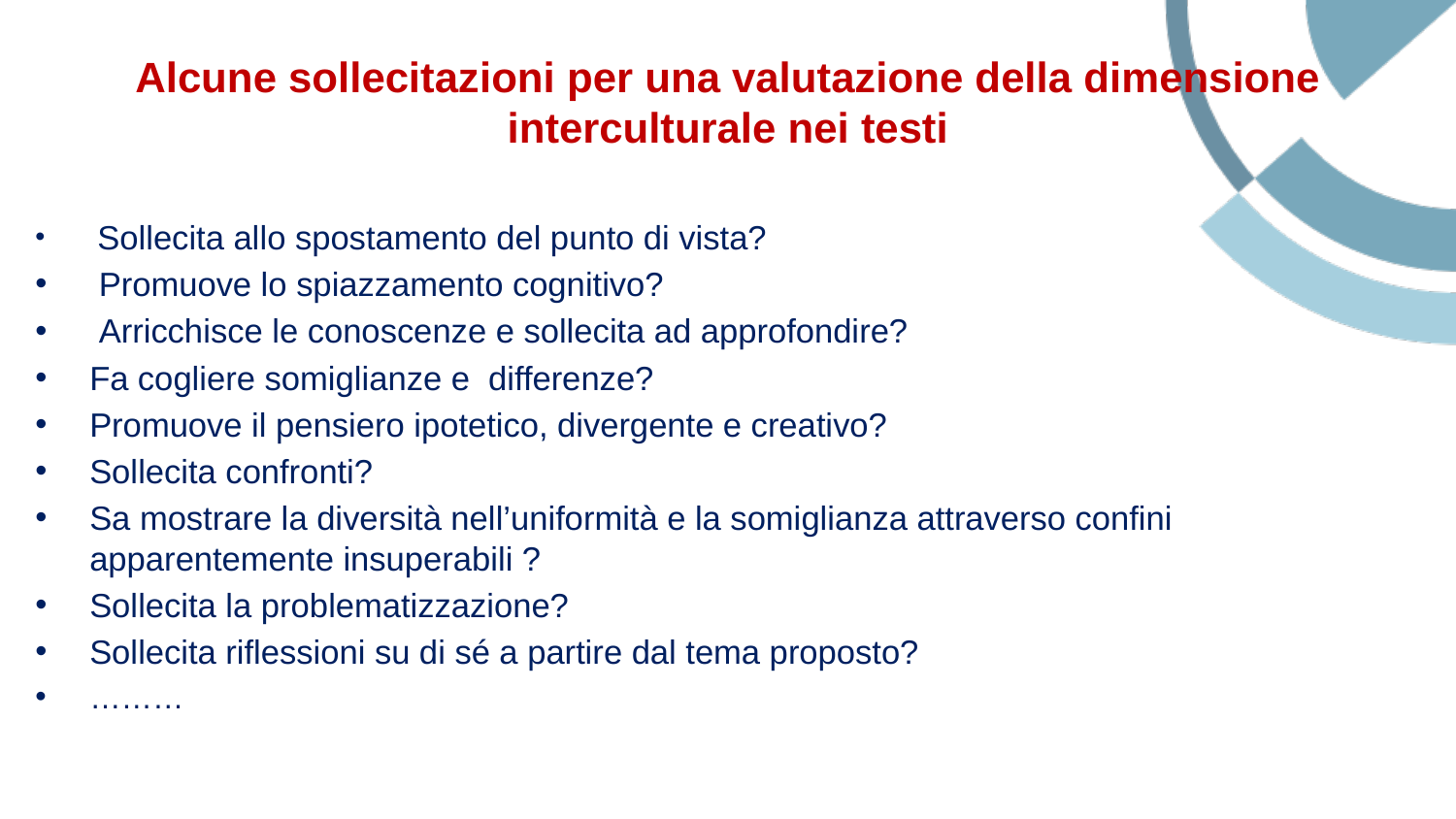

# Alcune sollecitazioni per una valutazione della dimensione interculturale nei testi

 Sollecita allo spostamento del punto di vista?
 Promuove lo spiazzamento cognitivo?
 Arricchisce le conoscenze e sollecita ad approfondire?
Fa cogliere somiglianze e  differenze?
Promuove il pensiero ipotetico, divergente e creativo?
Sollecita confronti?
Sa mostrare la diversità nell’uniformità e la somiglianza attraverso confini apparentemente insuperabili ?
Sollecita la problematizzazione?
Sollecita riflessioni su di sé a partire dal tema proposto?
………